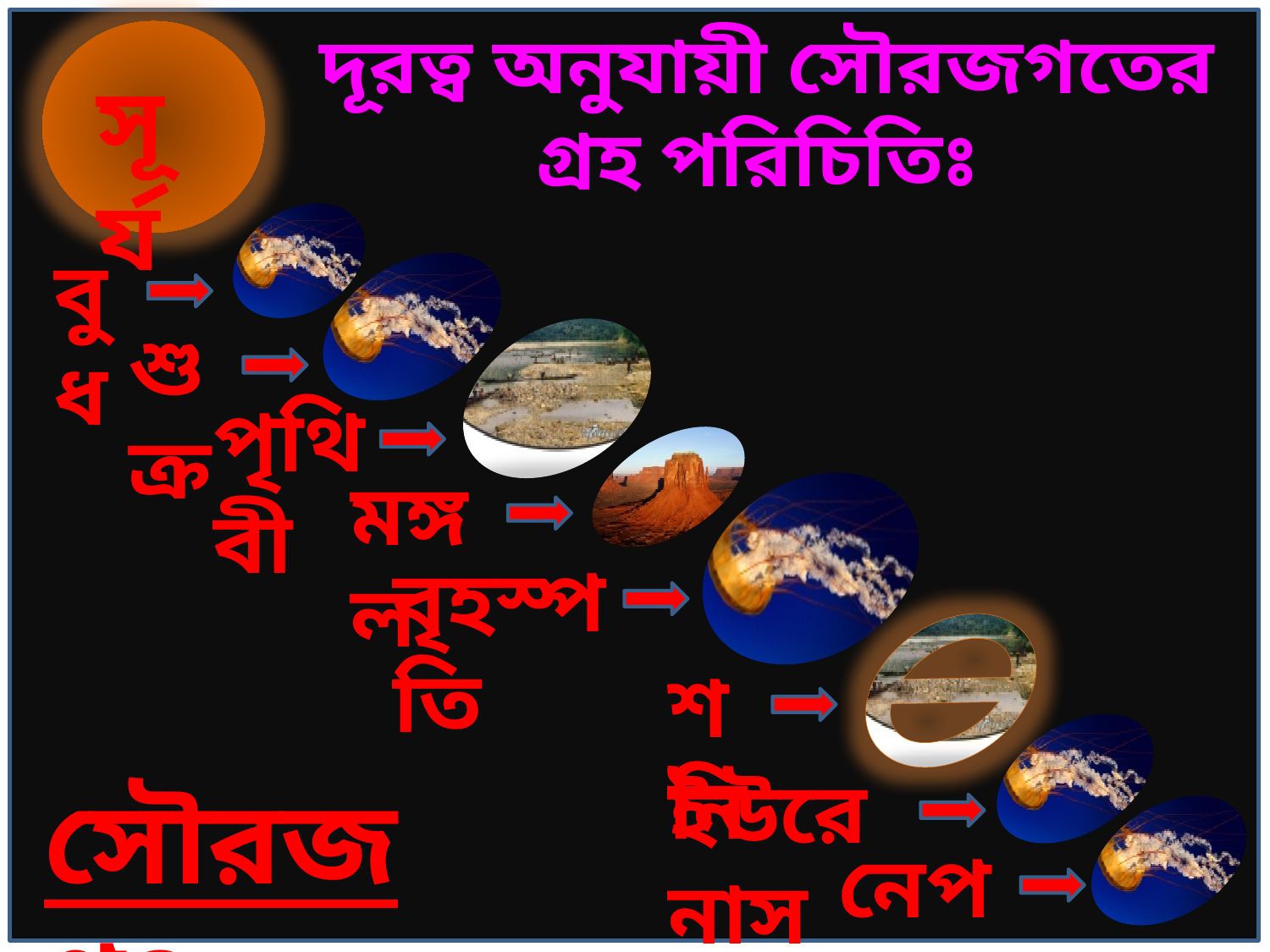

দূরত্ব অনুযায়ী সৌরজগতের গ্রহ পরিচিতিঃ

সূর্য

বুধ

শুক্র

পৃথিবী

মঙ্গল

বৃহস্পতি

শনি

ইউরেনাস
সৌরজগৎ

নেপচুন